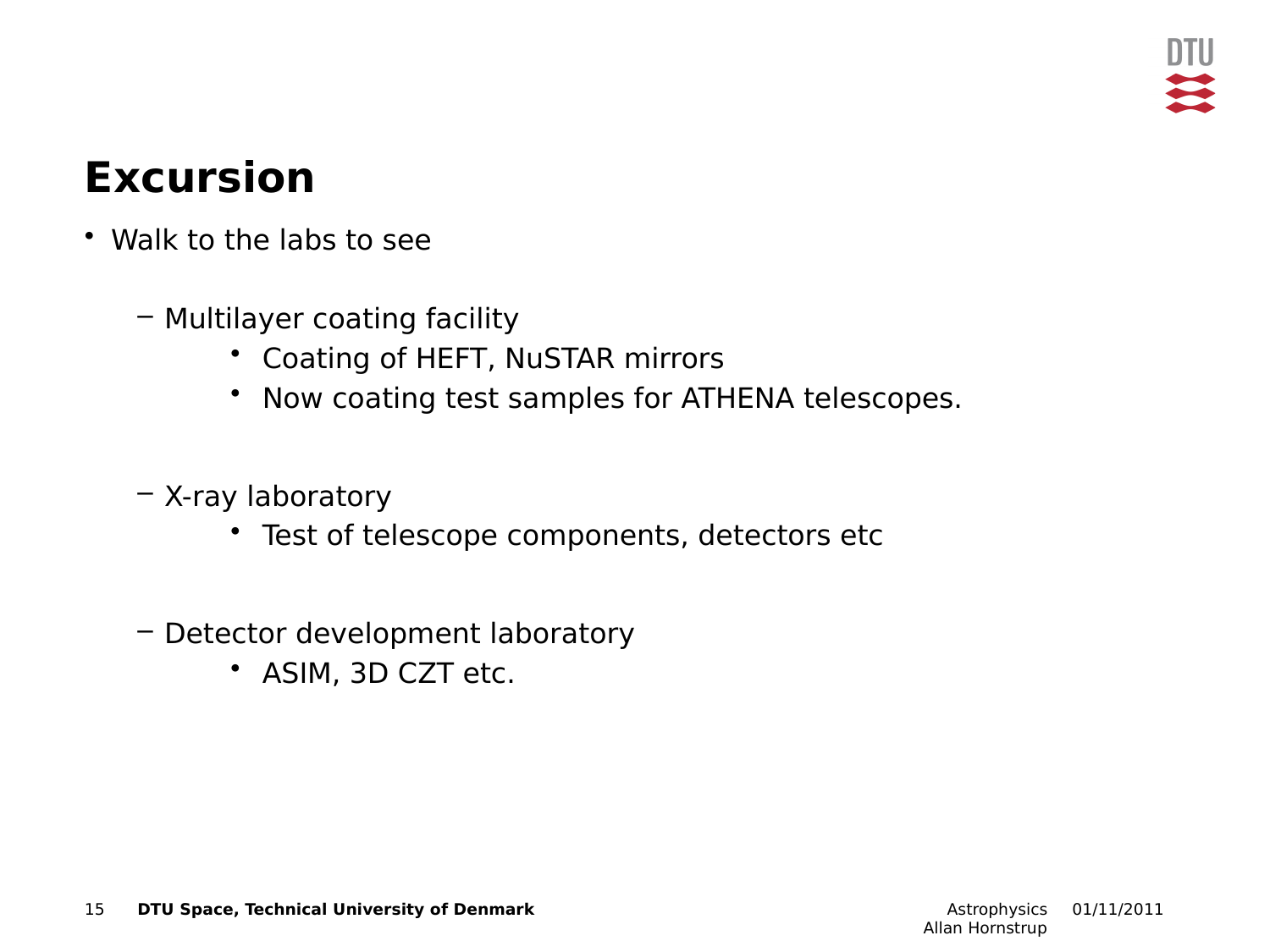

# Excursion
Walk to the labs to see

Multilayer coating facility
Coating of HEFT, NuSTAR mirrors
Now coating test samples for ATHENA telescopes.

X-ray laboratory
Test of telescope components, detectors etc

Detector development laboratory
ASIM, 3D CZT etc.